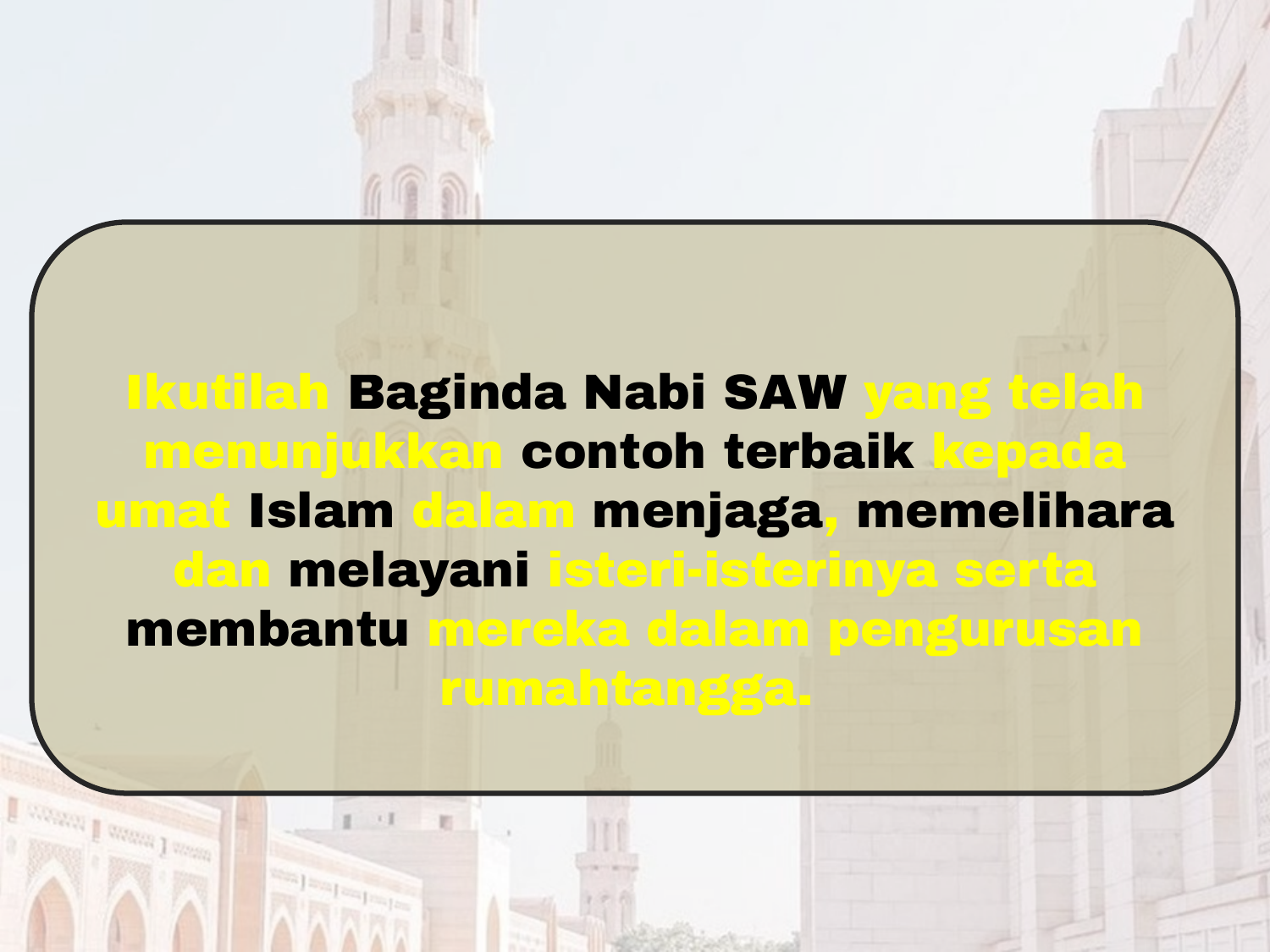

Ikutilah Baginda Nabi SAW yang telah menunjukkan contoh terbaik kepada umat Islam dalam menjaga, memelihara dan melayani isteri-isterinya serta membantu mereka dalam pengurusan rumahtangga.